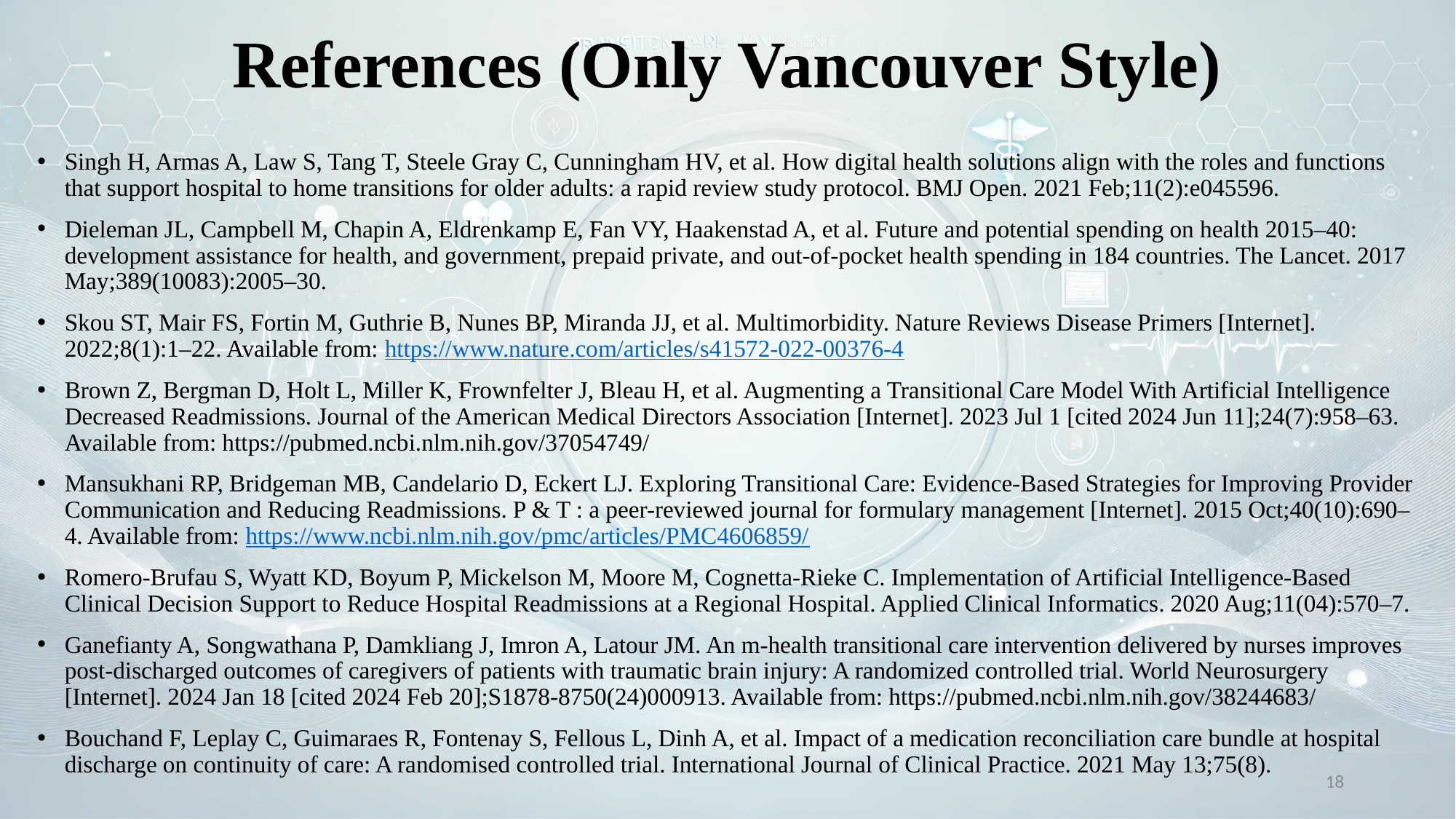

# References (Only Vancouver Style)

Singh H, Armas A, Law S, Tang T, Steele Gray C, Cunningham HV, et al. How digital health solutions align with the roles and functions that support hospital to home transitions for older adults: a rapid review study protocol. BMJ Open. 2021 Feb;11(2):e045596.
Dieleman JL, Campbell M, Chapin A, Eldrenkamp E, Fan VY, Haakenstad A, et al. Future and potential spending on health 2015–40: development assistance for health, and government, prepaid private, and out-of-pocket health spending in 184 countries. The Lancet. 2017 May;389(10083):2005–30.
Skou ST, Mair FS, Fortin M, Guthrie B, Nunes BP, Miranda JJ, et al. Multimorbidity. Nature Reviews Disease Primers [Internet]. 2022;8(1):1–22. Available from: https://www.nature.com/articles/s41572-022-00376-4
Brown Z, Bergman D, Holt L, Miller K, Frownfelter J, Bleau H, et al. Augmenting a Transitional Care Model With Artificial Intelligence Decreased Readmissions. Journal of the American Medical Directors Association [Internet]. 2023 Jul 1 [cited 2024 Jun 11];24(7):958–63. Available from: https://pubmed.ncbi.nlm.nih.gov/37054749/
Mansukhani RP, Bridgeman MB, Candelario D, Eckert LJ. Exploring Transitional Care: Evidence-Based Strategies for Improving Provider Communication and Reducing Readmissions. P & T : a peer-reviewed journal for formulary management [Internet]. 2015 Oct;40(10):690–4. Available from: https://www.ncbi.nlm.nih.gov/pmc/articles/PMC4606859/
Romero-Brufau S, Wyatt KD, Boyum P, Mickelson M, Moore M, Cognetta-Rieke C. Implementation of Artificial Intelligence-Based Clinical Decision Support to Reduce Hospital Readmissions at a Regional Hospital. Applied Clinical Informatics. 2020 Aug;11(04):570–7.
Ganefianty A, Songwathana P, Damkliang J, Imron A, Latour JM. An m-health transitional care intervention delivered by nurses improves post-discharged outcomes of caregivers of patients with traumatic brain injury: A randomized controlled trial. World Neurosurgery [Internet]. 2024 Jan 18 [cited 2024 Feb 20];S1878-8750(24)000913. Available from: https://pubmed.ncbi.nlm.nih.gov/38244683/
Bouchand F, Leplay C, Guimaraes R, Fontenay S, Fellous L, Dinh A, et al. Impact of a medication reconciliation care bundle at hospital discharge on continuity of care: A randomised controlled trial. International Journal of Clinical Practice. 2021 May 13;75(8).
18